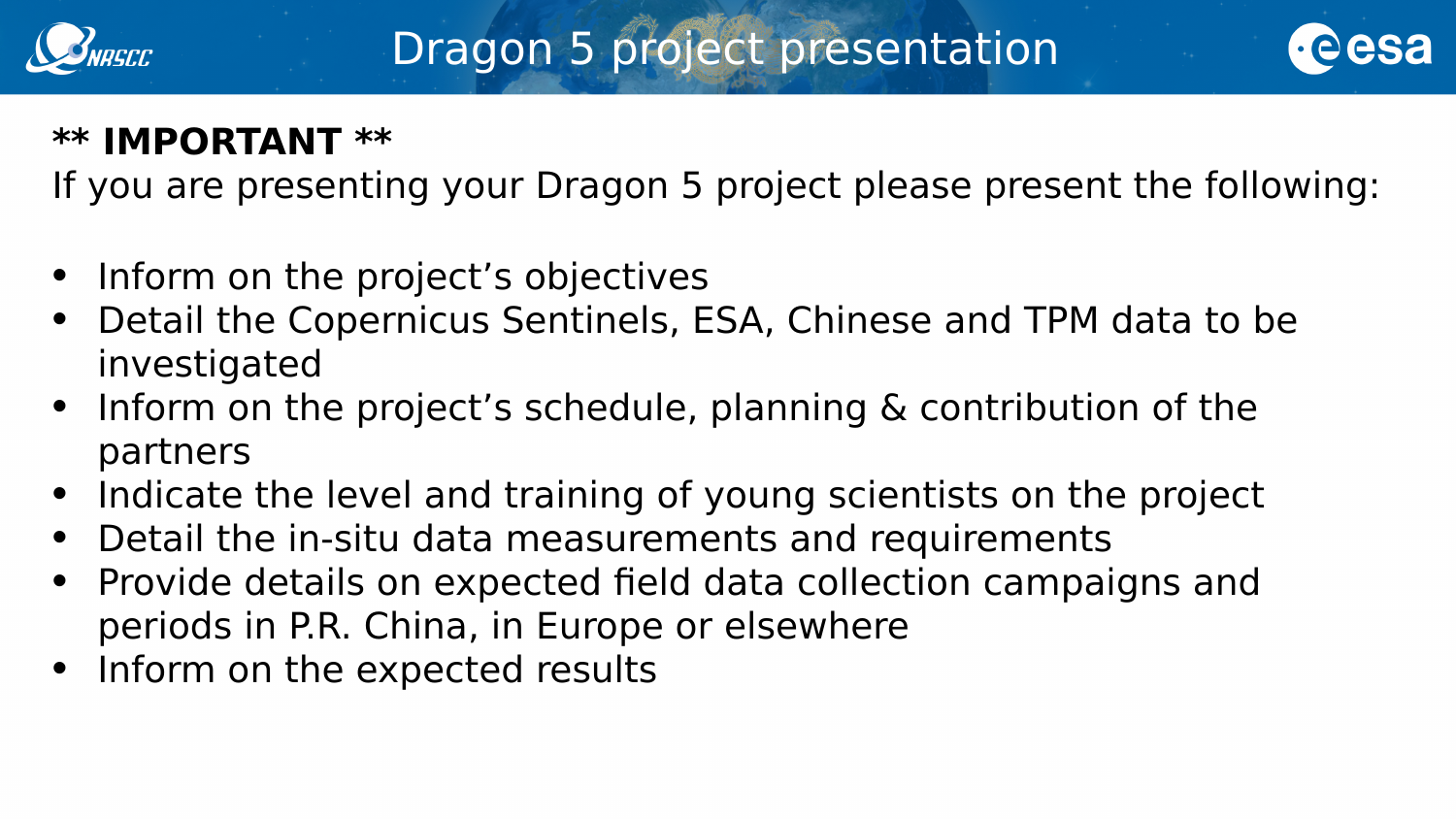

Dragon 5 project presentation
** IMPORTANT **
If you are presenting your Dragon 5 project please present the following:

Inform on the project’s objectives
Detail the Copernicus Sentinels, ESA, Chinese and TPM data to be investigated
Inform on the project’s schedule, planning & contribution of the partners
Indicate the level and training of young scientists on the project
Detail the in-situ data measurements and requirements
Provide details on expected field data collection campaigns and periods in P.R. China, in Europe or elsewhere
Inform on the expected results